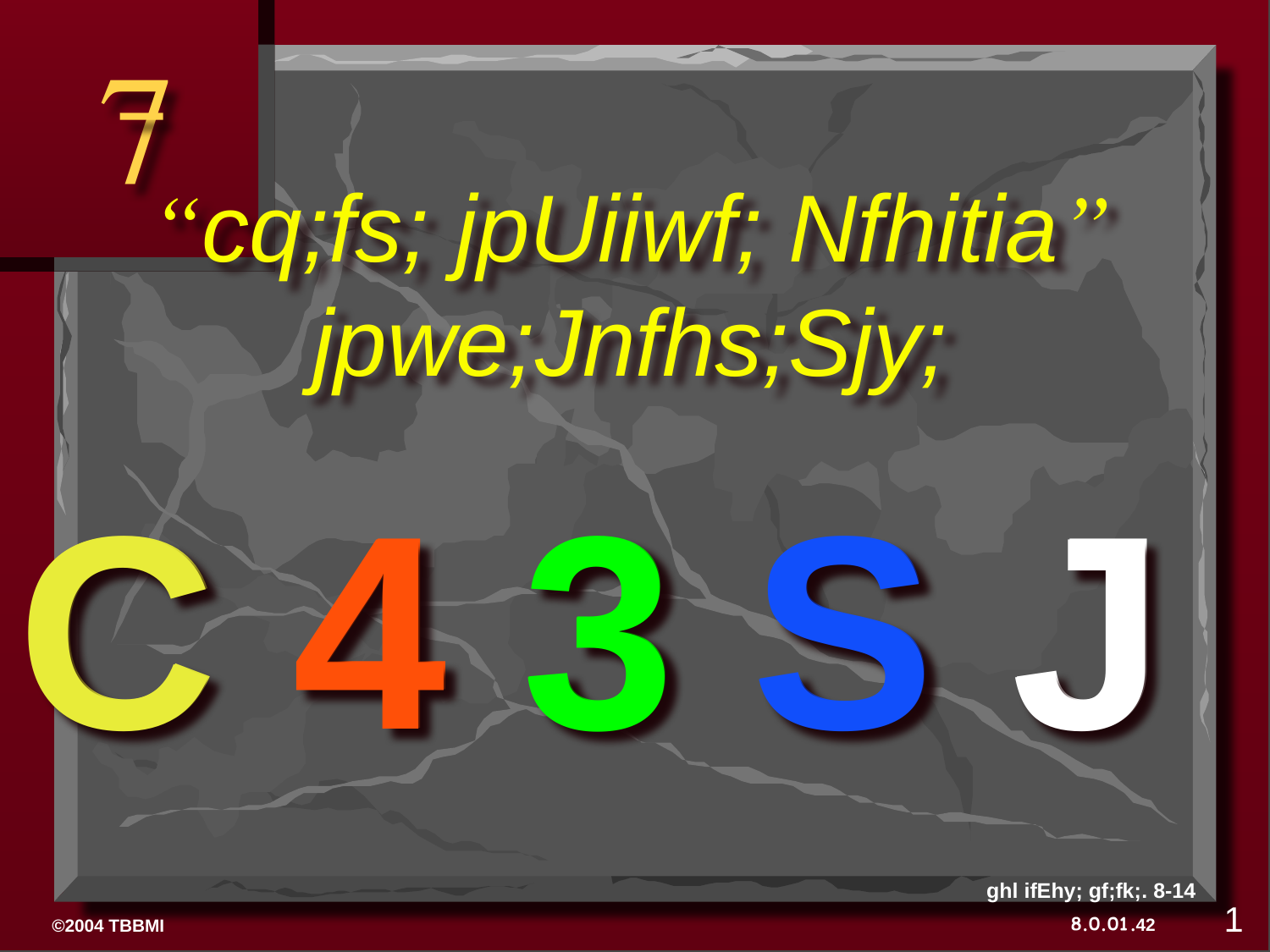

7

“cq;fs; jpUiiwf; Nfhitia”
jpwe;Jnfhs;Sjy;
C 4 3 S J
C 4 3 S J

ghl ifEhy; gf;fk;. 8-14
1

42